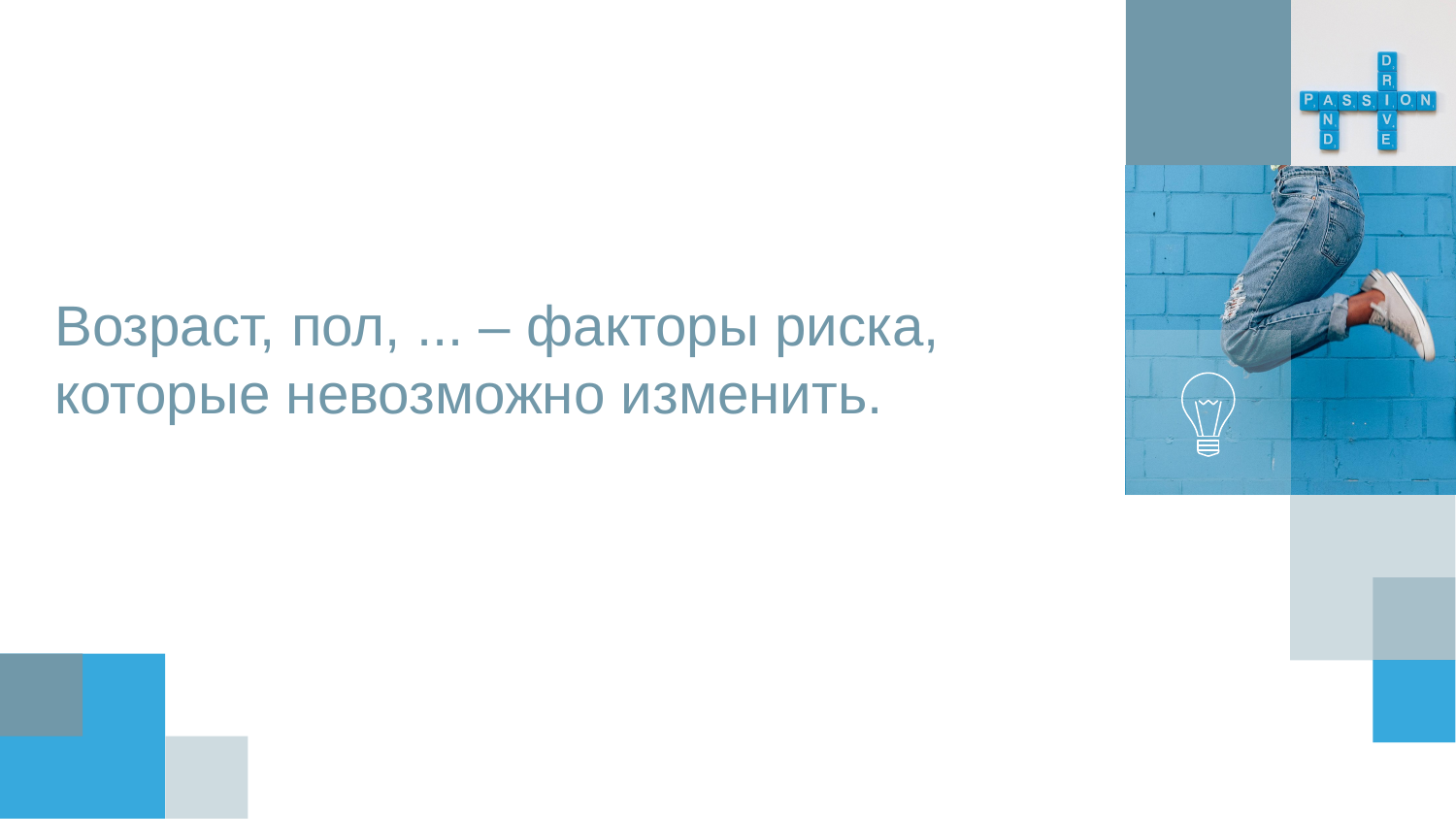

# Возраст, пол, ... – факторы риска, которые невозможно изменить.